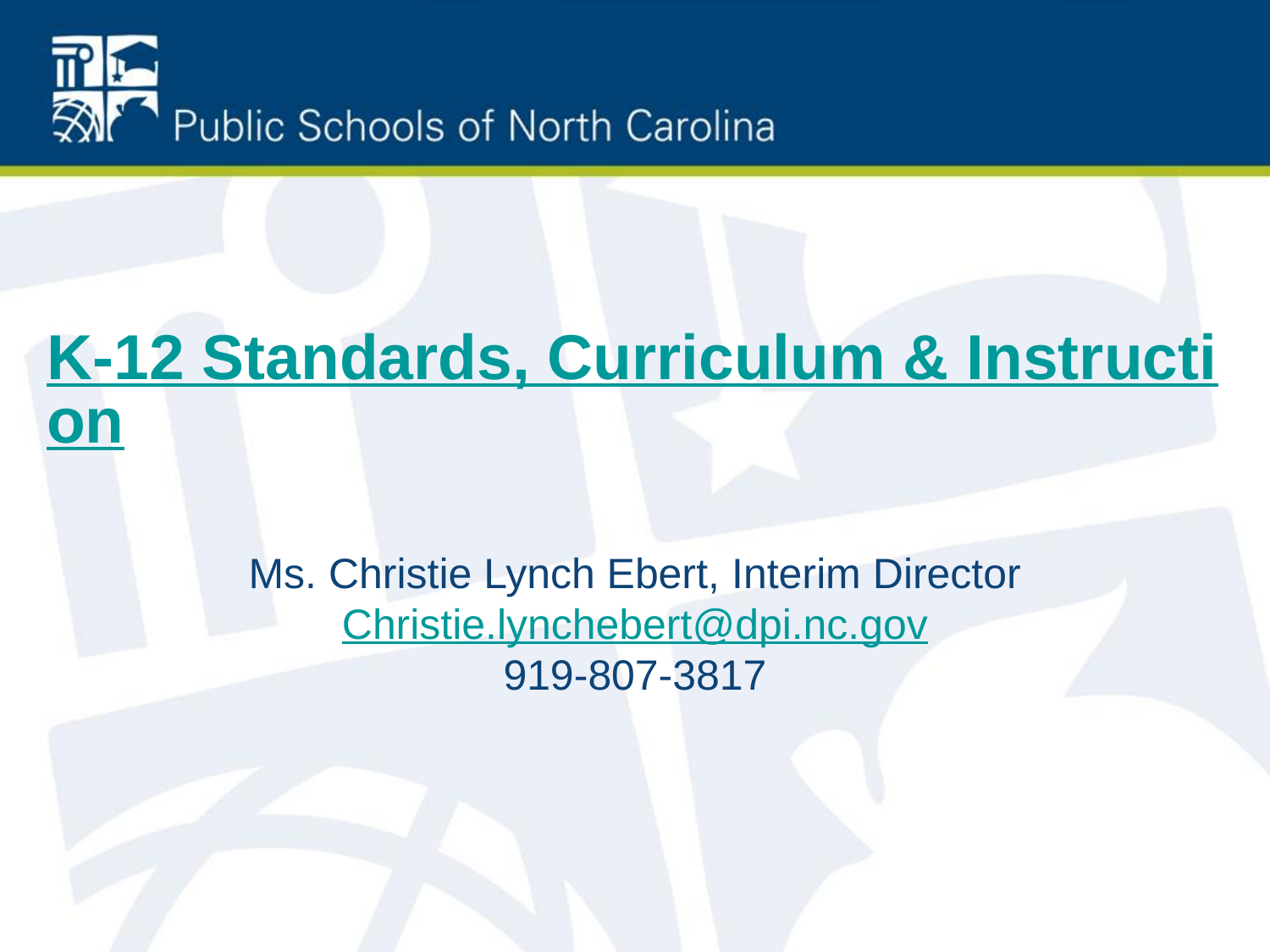

# K-12 Standards, Curriculum & Instruction
Ms. Christie Lynch Ebert, Interim Director
Christie.lynchebert@dpi.nc.gov
919-807-3817